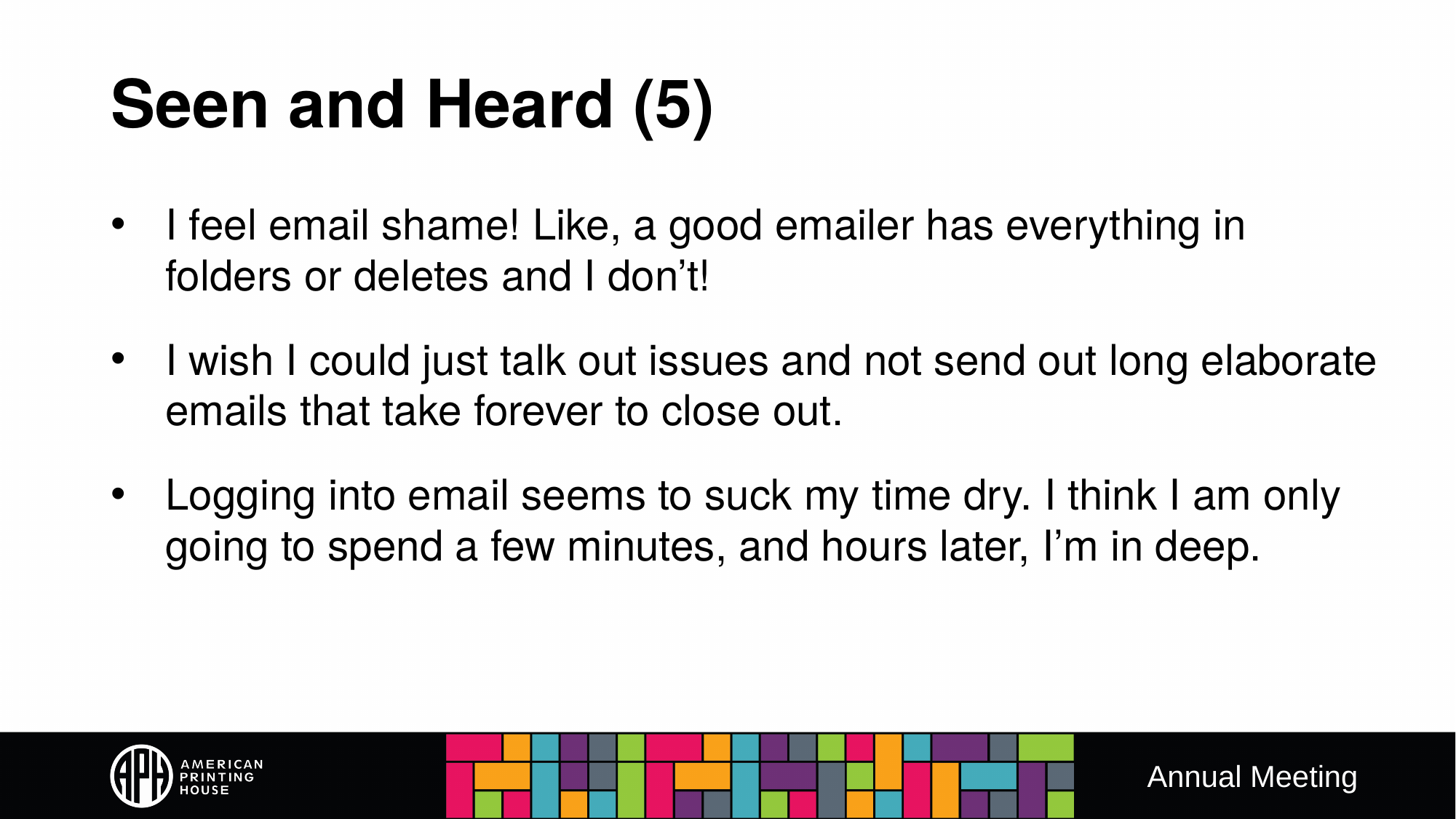

# Seen and Heard (5)
I feel email shame! Like, a good emailer has everything in folders or deletes and I don’t!
I wish I could just talk out issues and not send out long elaborate emails that take forever to close out.
Logging into email seems to suck my time dry. I think I am only going to spend a few minutes, and hours later, I’m in deep.